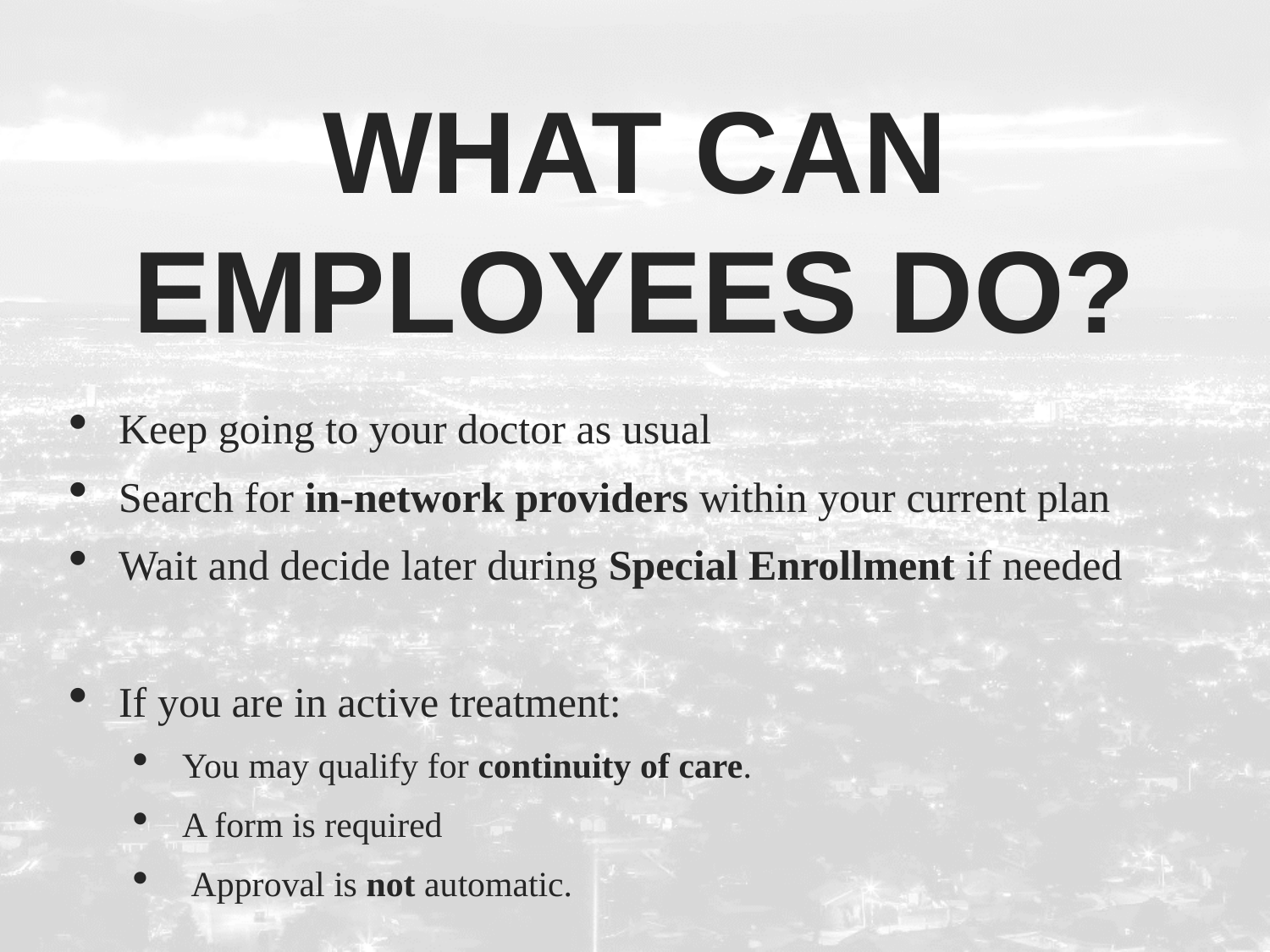

# What can employees do?
Keep going to your doctor as usual
Search for in-network providers within your current plan
Wait and decide later during Special Enrollment if needed

If you are in active treatment:
You may qualify for continuity of care.
A form is required
 Approval is not automatic.